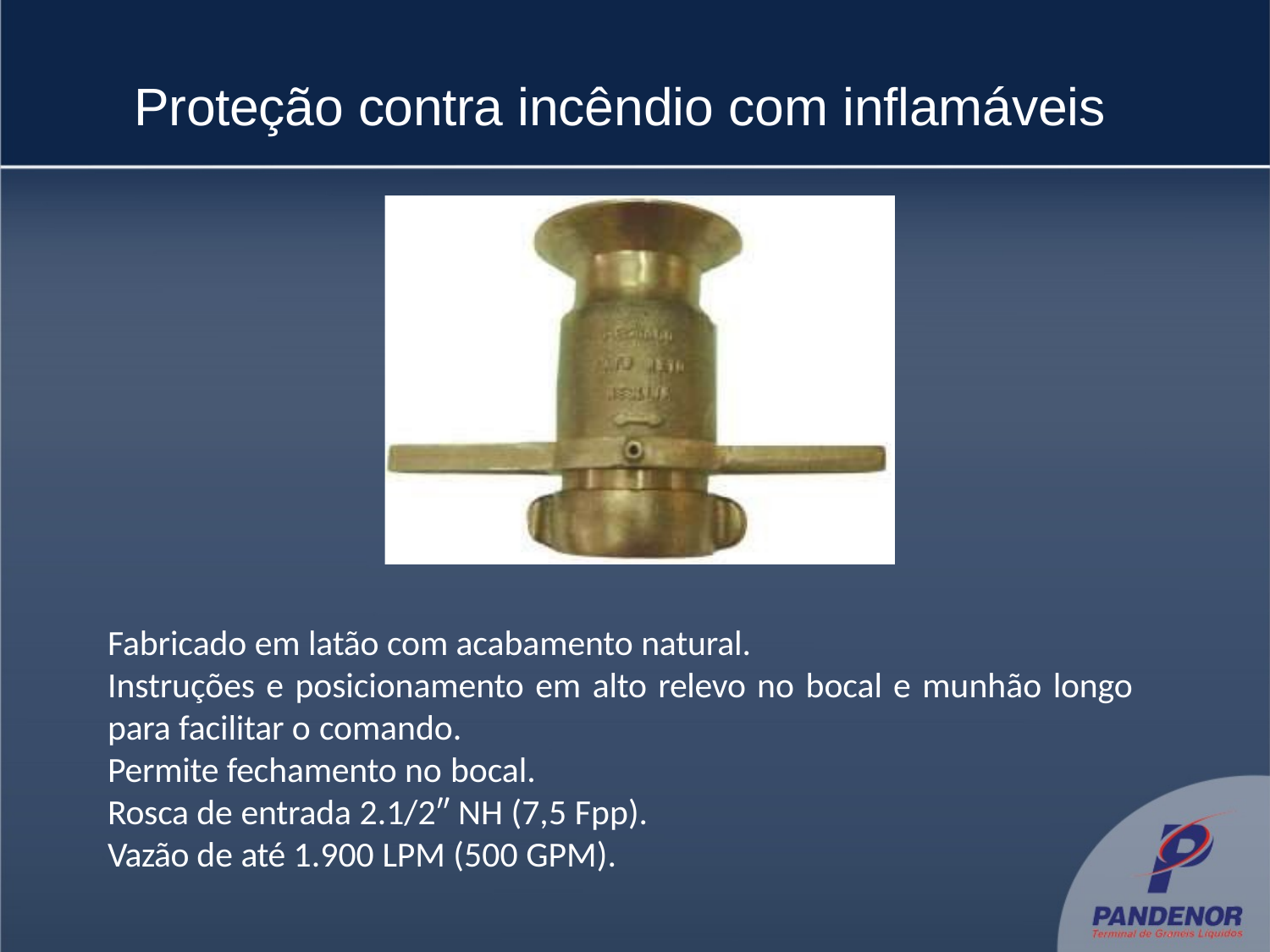

# Proteção contra incêndio com inflamáveis

Fabricado em latão com acabamento natural.
Instruções e posicionamento em alto relevo no bocal e munhão longo  para facilitar o comando.
Permite fechamento no bocal.
Rosca de entrada 2.1/2″ NH (7,5 Fpp).
Vazão de até 1.900 LPM (500 GPM).